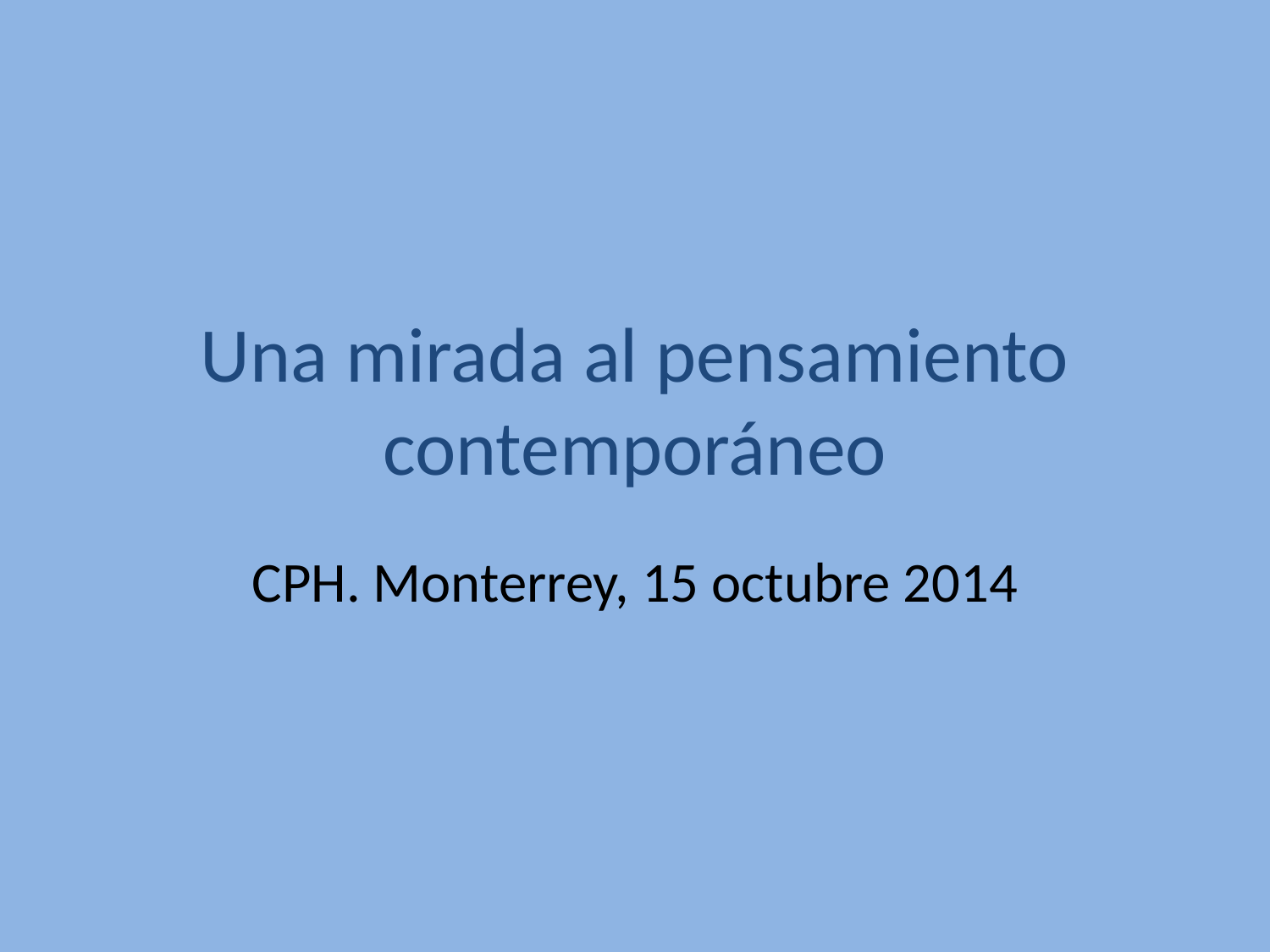

# Una mirada al pensamiento contemporáneo
CPH. Monterrey, 15 octubre 2014